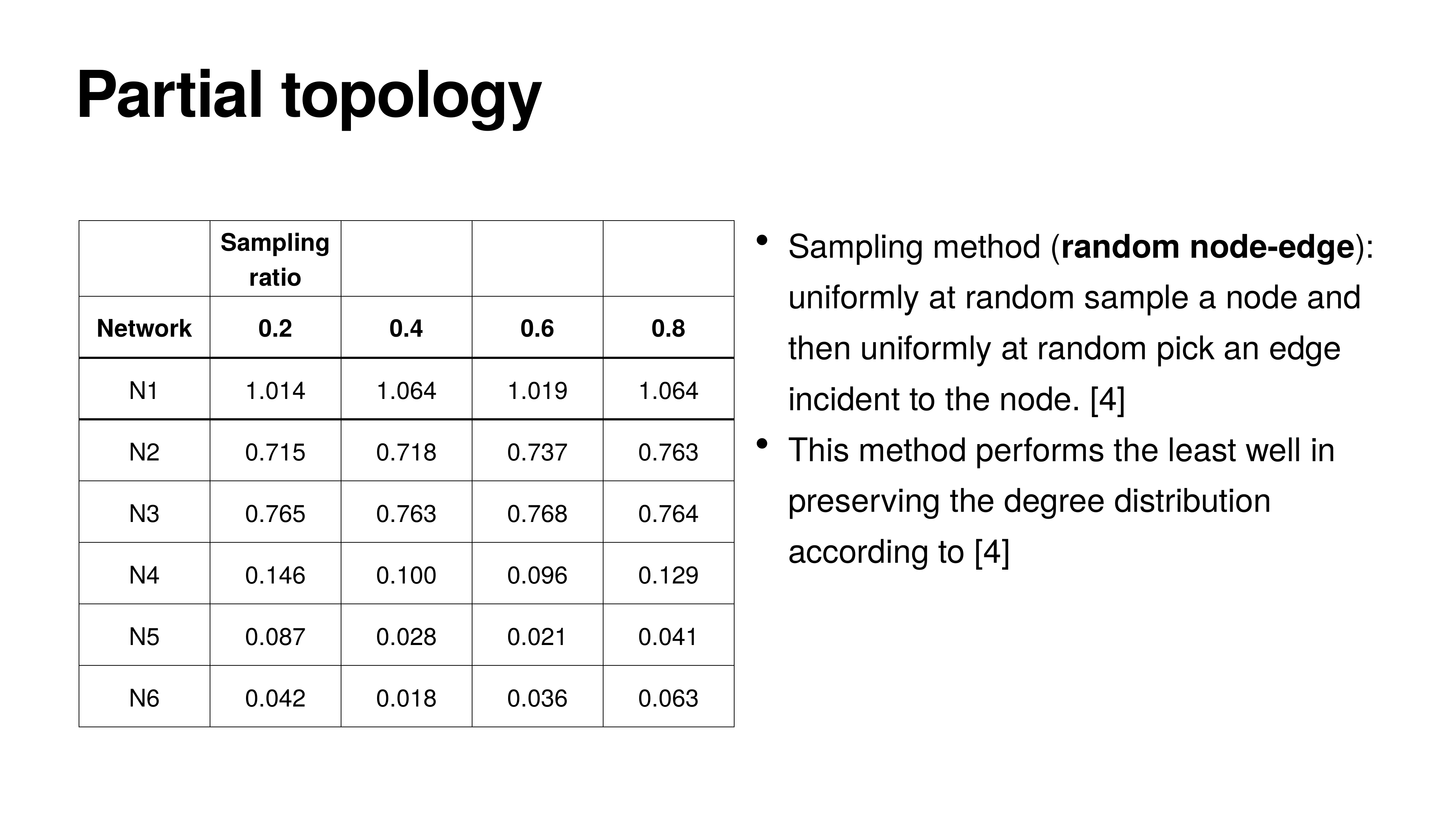

# Partial topology
Sampling method (random node-edge): uniformly at random sample a node and then uniformly at random pick an edge incident to the node. [4]
This method performs the least well in preserving the degree distribution according to [4]
|  | Sampling ratio |  |  |  |
| --- | --- | --- | --- | --- |
| Network | 0.2 | 0.4 | 0.6 | 0.8 |
| N1 | 1.014 | 1.064 | 1.019 | 1.064 |
| N2 | 0.715 | 0.718 | 0.737 | 0.763 |
| N3 | 0.765 | 0.763 | 0.768 | 0.764 |
| N4 | 0.146 | 0.100 | 0.096 | 0.129 |
| N5 | 0.087 | 0.028 | 0.021 | 0.041 |
| N6 | 0.042 | 0.018 | 0.036 | 0.063 |